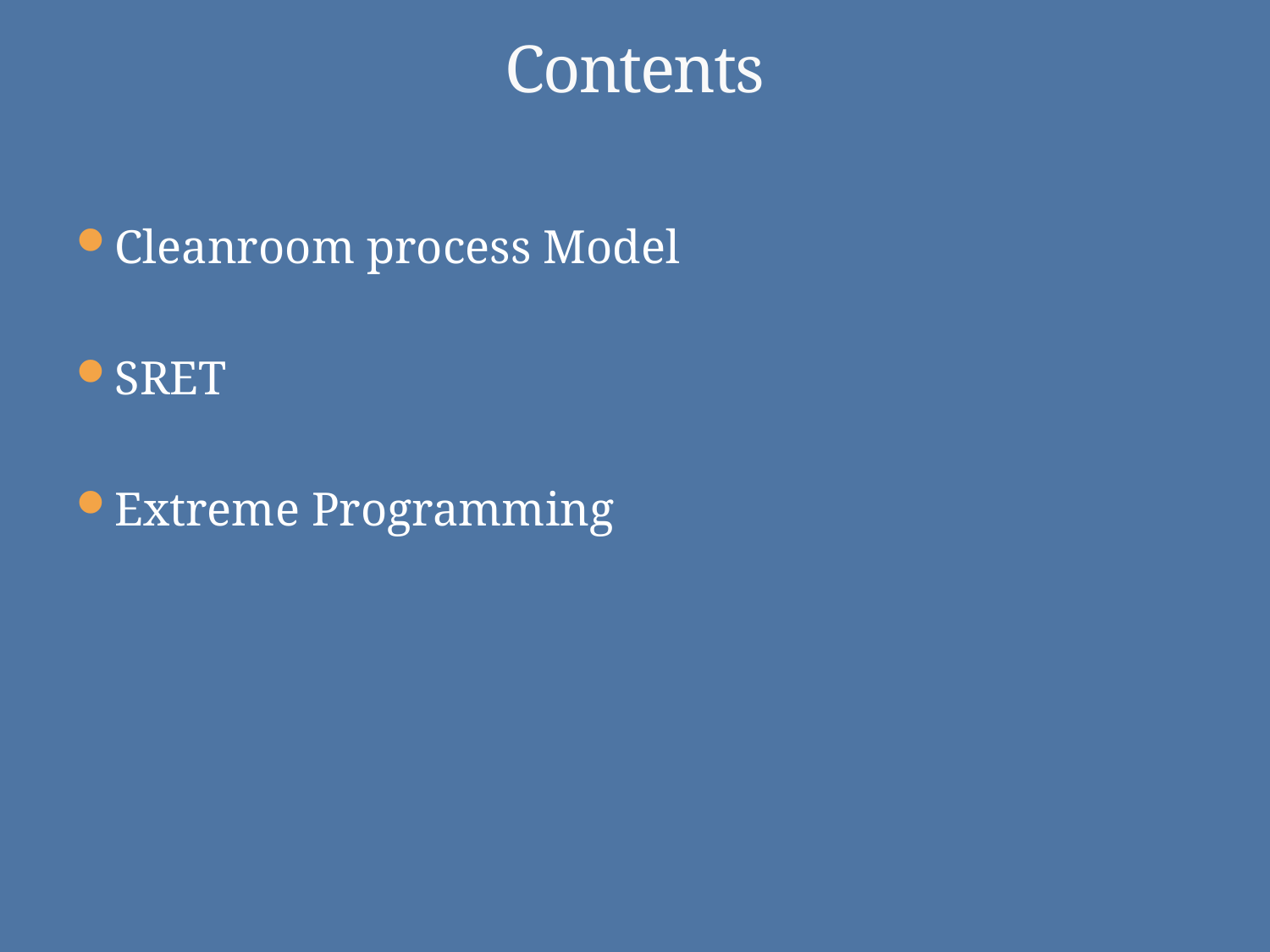

# Contents
Cleanroom process Model

SRET

Extreme Programming